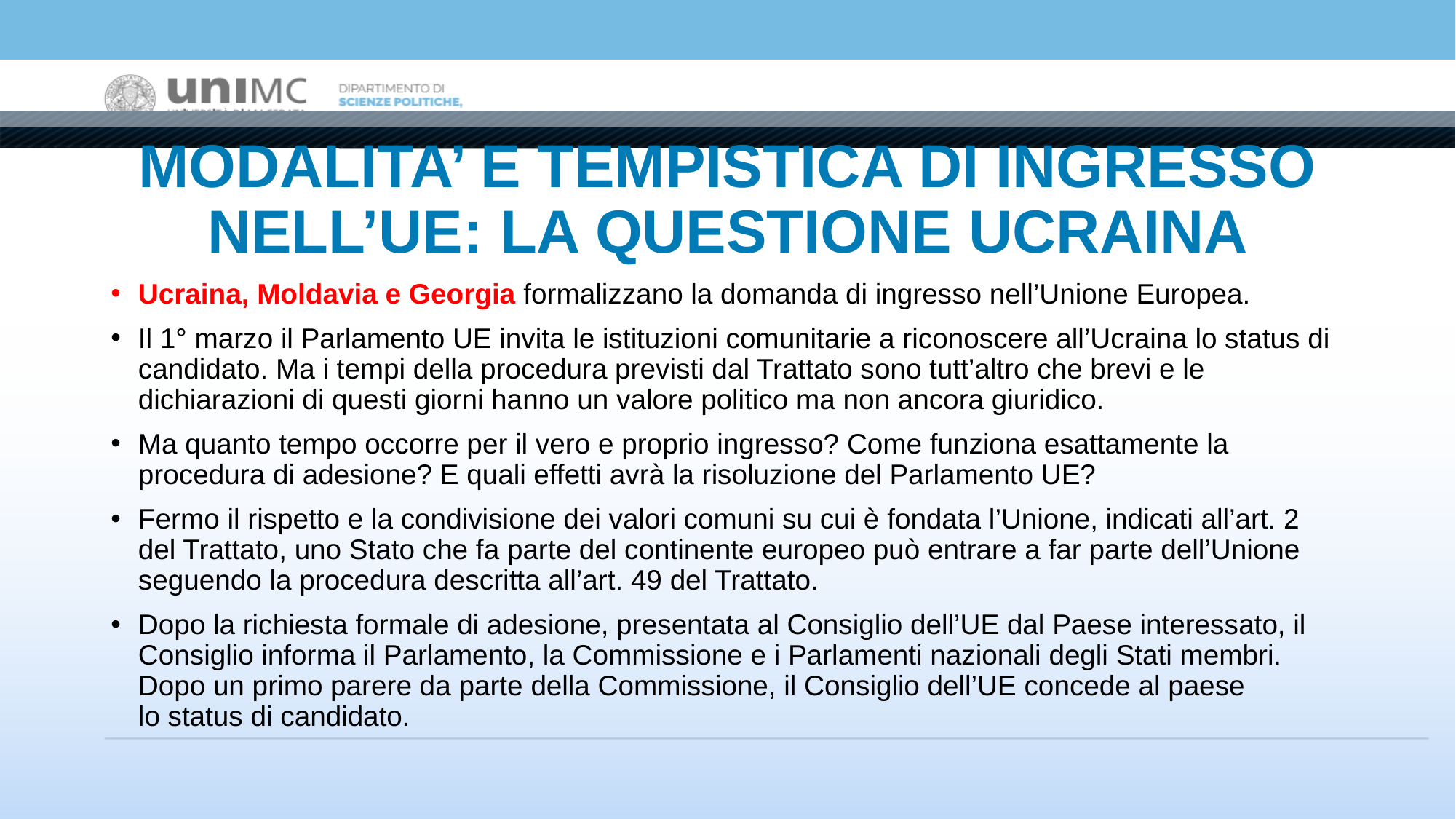

# MODALITA’ E TEMPISTICA DI INGRESSO NELL’UE: LA QUESTIONE UCRAINA
Ucraina, Moldavia e Georgia formalizzano la domanda di ingresso nell’Unione Europea.
Il 1° marzo il Parlamento UE invita le istituzioni comunitarie a riconoscere all’Ucraina lo status di candidato. Ma i tempi della procedura previsti dal Trattato sono tutt’altro che brevi e le dichiarazioni di questi giorni hanno un valore politico ma non ancora giuridico.
Ma quanto tempo occorre per il vero e proprio ingresso? Come funziona esattamente la procedura di adesione? E quali effetti avrà la risoluzione del Parlamento UE?
Fermo il rispetto e la condivisione dei valori comuni su cui è fondata l’Unione, indicati all’art. 2 del Trattato, uno Stato che fa parte del continente europeo può entrare a far parte dell’Unione seguendo la procedura descritta all’art. 49 del Trattato.
Dopo la richiesta formale di adesione, presentata al Consiglio dell’UE dal Paese interessato, il Consiglio informa il Parlamento, la Commissione e i Parlamenti nazionali degli Stati membri. Dopo un primo parere da parte della Commissione, il Consiglio dell’UE concede al paese lo status di candidato.